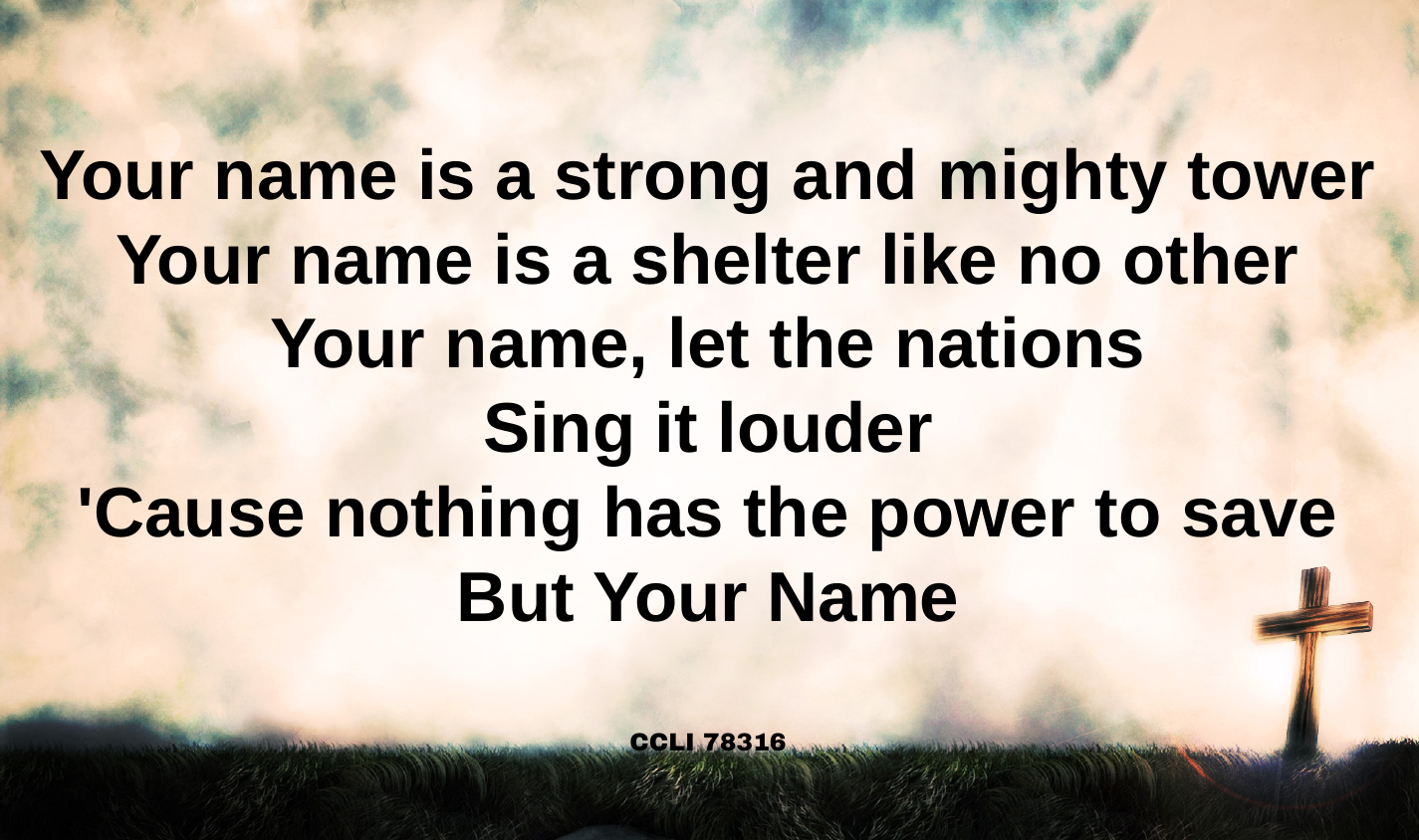

Your name is a strong and mighty tower
Your name is a shelter like no other
Your name, let the nations
Sing it louder
'Cause nothing has the power to save
But Your Name
CCLI 78316